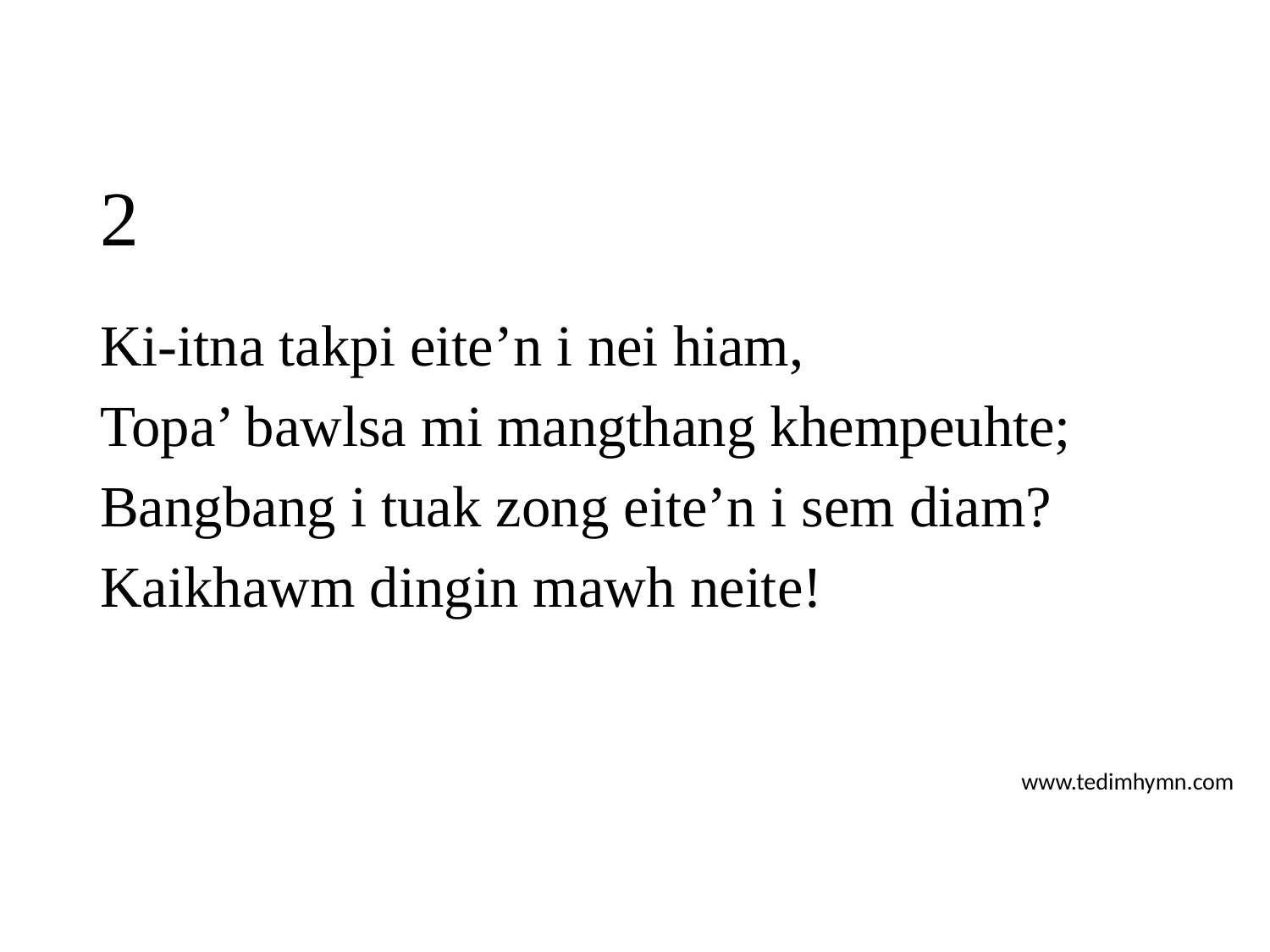

# 2
Ki-itna takpi eite’n i nei hiam,
Topa’ bawlsa mi mangthang khempeuhte;
Bangbang i tuak zong eite’n i sem diam?
Kaikhawm dingin mawh neite!
www.tedimhymn.com